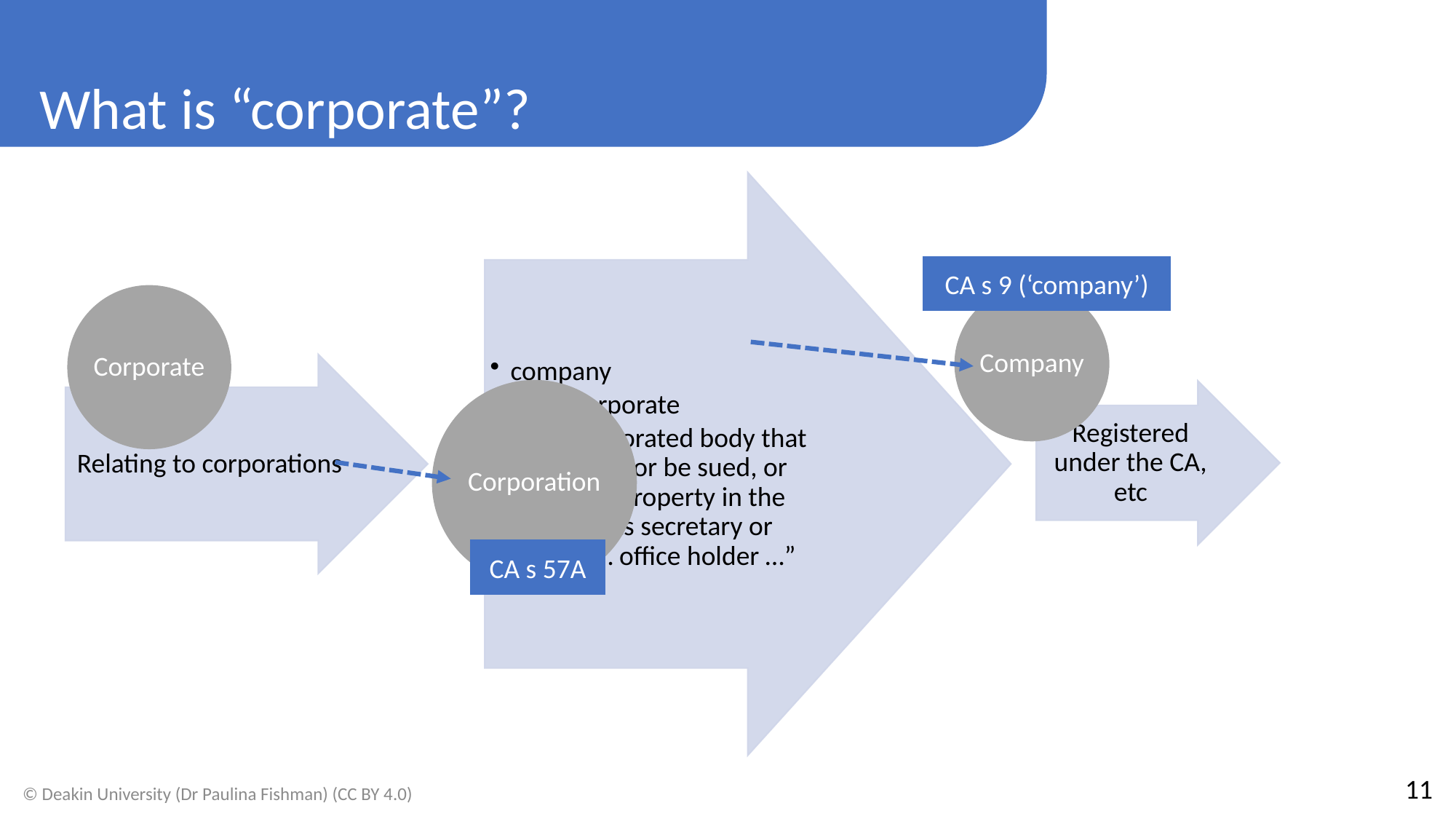

What is “corporate”?
Relating to corporations
Corporate
company
body corporate
“unincorporated body that … may sue or be sued, or may hold property in the name of its secretary or [other] … office holder …”
Corporation
Registered under the CA, etc
Company
CA s 9 (‘company’)
CA s 57A
11
© Deakin University (Dr Paulina Fishman) (CC BY 4.0)